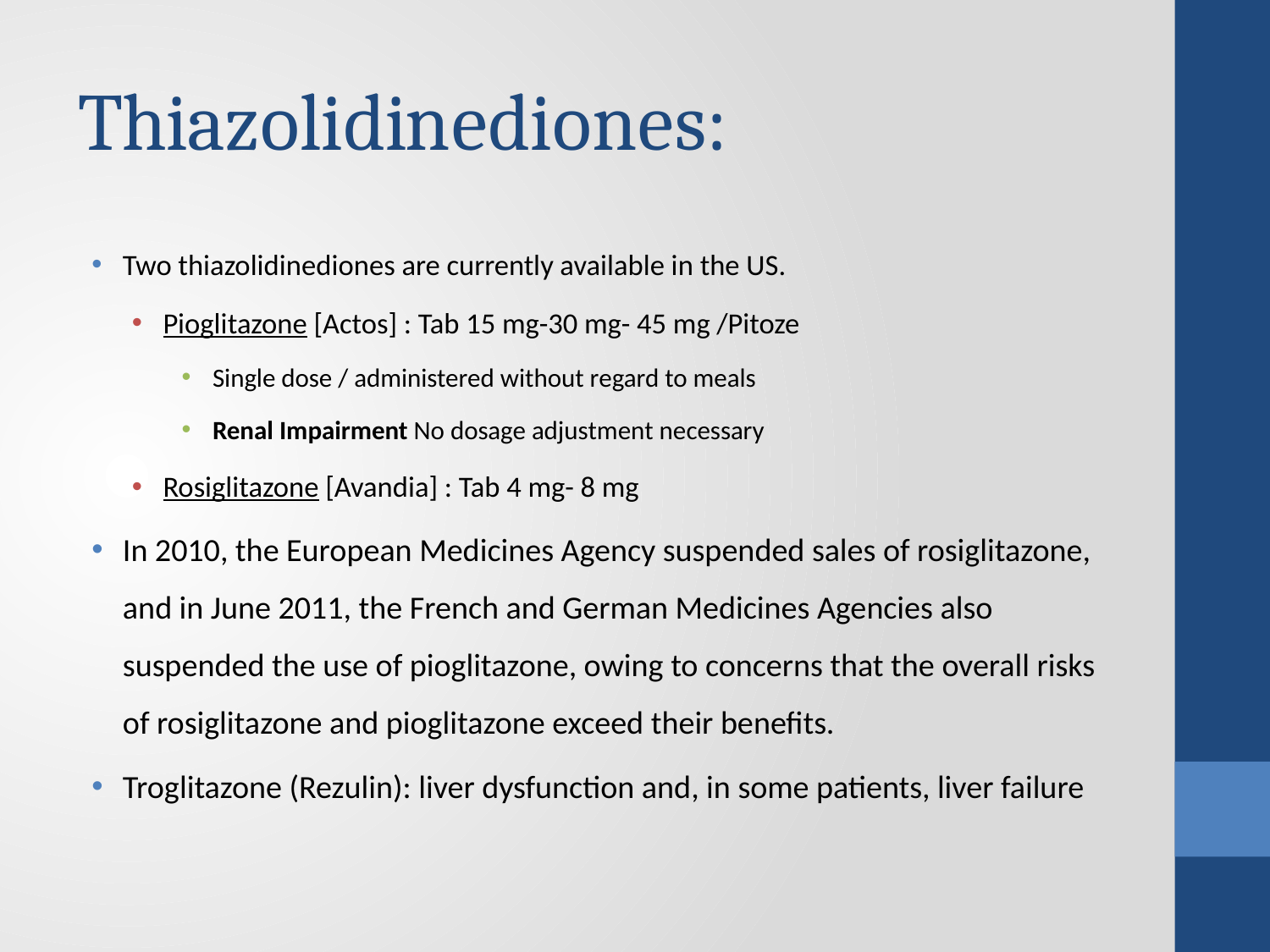

# Thiazolidinediones:
Two thiazolidinediones are currently available in the US.
Pioglitazone [Actos] : Tab 15 mg-30 mg- 45 mg /Pitoze
Single dose / administered without regard to meals
Renal Impairment No dosage adjustment necessary
Rosiglitazone [Avandia] : Tab 4 mg- 8 mg
In 2010, the European Medicines Agency suspended sales of rosiglitazone, and in June 2011, the French and German Medicines Agencies also suspended the use of pioglitazone, owing to concerns that the overall risks of rosiglitazone and pioglitazone exceed their benefits.
Troglitazone (Rezulin): liver dysfunction and, in some patients, liver failure